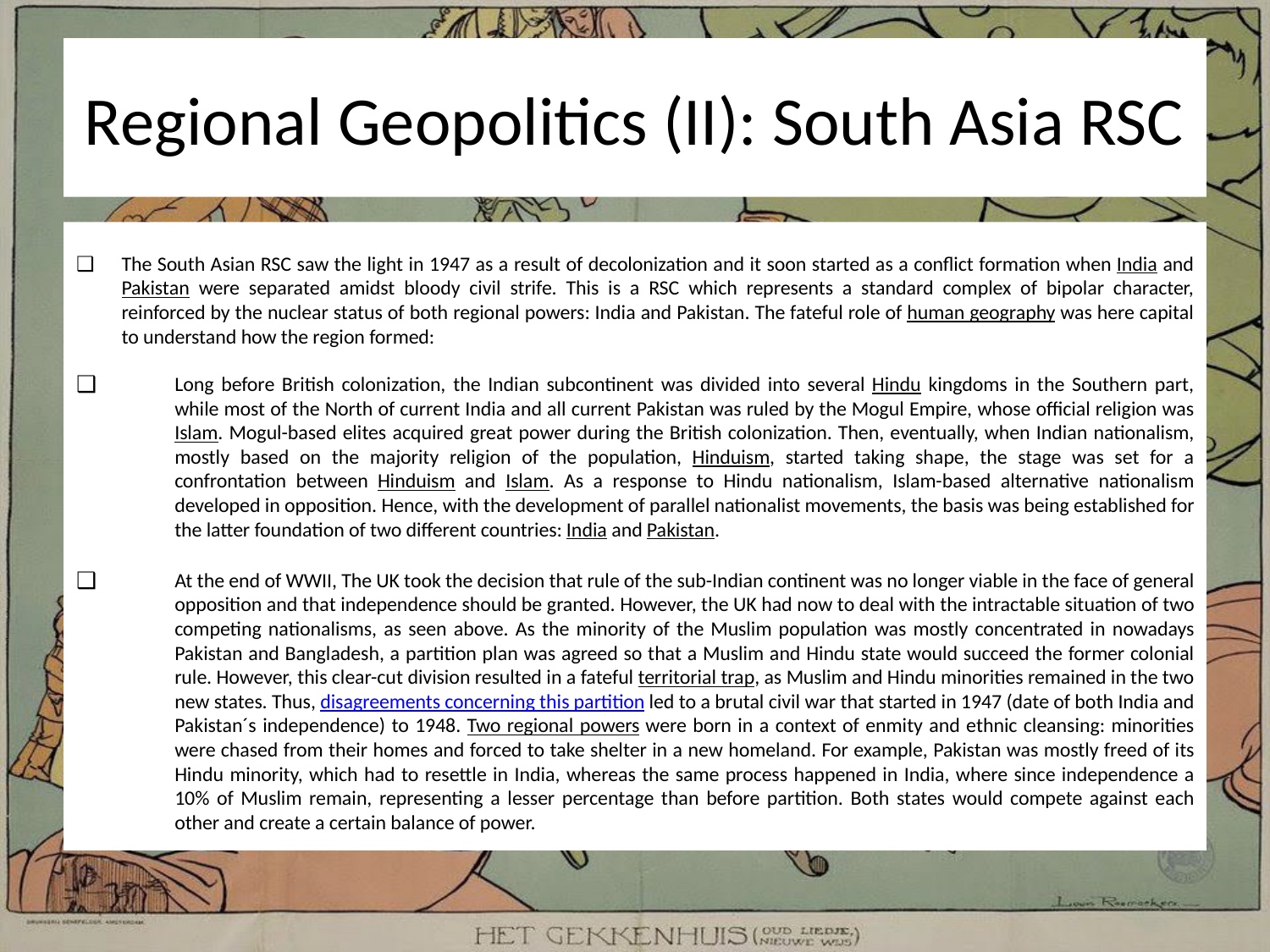

# Regional Geopolitics (II): South Asia RSC

The South Asian RSC saw the light in 1947 as a result of decolonization and it soon started as a conflict formation when India and Pakistan were separated amidst bloody civil strife. This is a RSC which represents a standard complex of bipolar character, reinforced by the nuclear status of both regional powers: India and Pakistan. The fateful role of human geography was here capital to understand how the region formed:

Long before British colonization, the Indian subcontinent was divided into several Hindu kingdoms in the Southern part, while most of the North of current India and all current Pakistan was ruled by the Mogul Empire, whose official religion was Islam. Mogul-based elites acquired great power during the British colonization. Then, eventually, when Indian nationalism, mostly based on the majority religion of the population, Hinduism, started taking shape, the stage was set for a confrontation between Hinduism and Islam. As a response to Hindu nationalism, Islam-based alternative nationalism developed in opposition. Hence, with the development of parallel nationalist movements, the basis was being established for the latter foundation of two different countries: India and Pakistan.

At the end of WWII, The UK took the decision that rule of the sub-Indian continent was no longer viable in the face of general opposition and that independence should be granted. However, the UK had now to deal with the intractable situation of two competing nationalisms, as seen above. As the minority of the Muslim population was mostly concentrated in nowadays Pakistan and Bangladesh, a partition plan was agreed so that a Muslim and Hindu state would succeed the former colonial rule. However, this clear-cut division resulted in a fateful territorial trap, as Muslim and Hindu minorities remained in the two new states. Thus, disagreements concerning this partition led to a brutal civil war that started in 1947 (date of both India and Pakistan´s independence) to 1948. Two regional powers were born in a context of enmity and ethnic cleansing: minorities were chased from their homes and forced to take shelter in a new homeland. For example, Pakistan was mostly freed of its Hindu minority, which had to resettle in India, whereas the same process happened in India, where since independence a 10% of Muslim remain, representing a lesser percentage than before partition. Both states would compete against each other and create a certain balance of power.